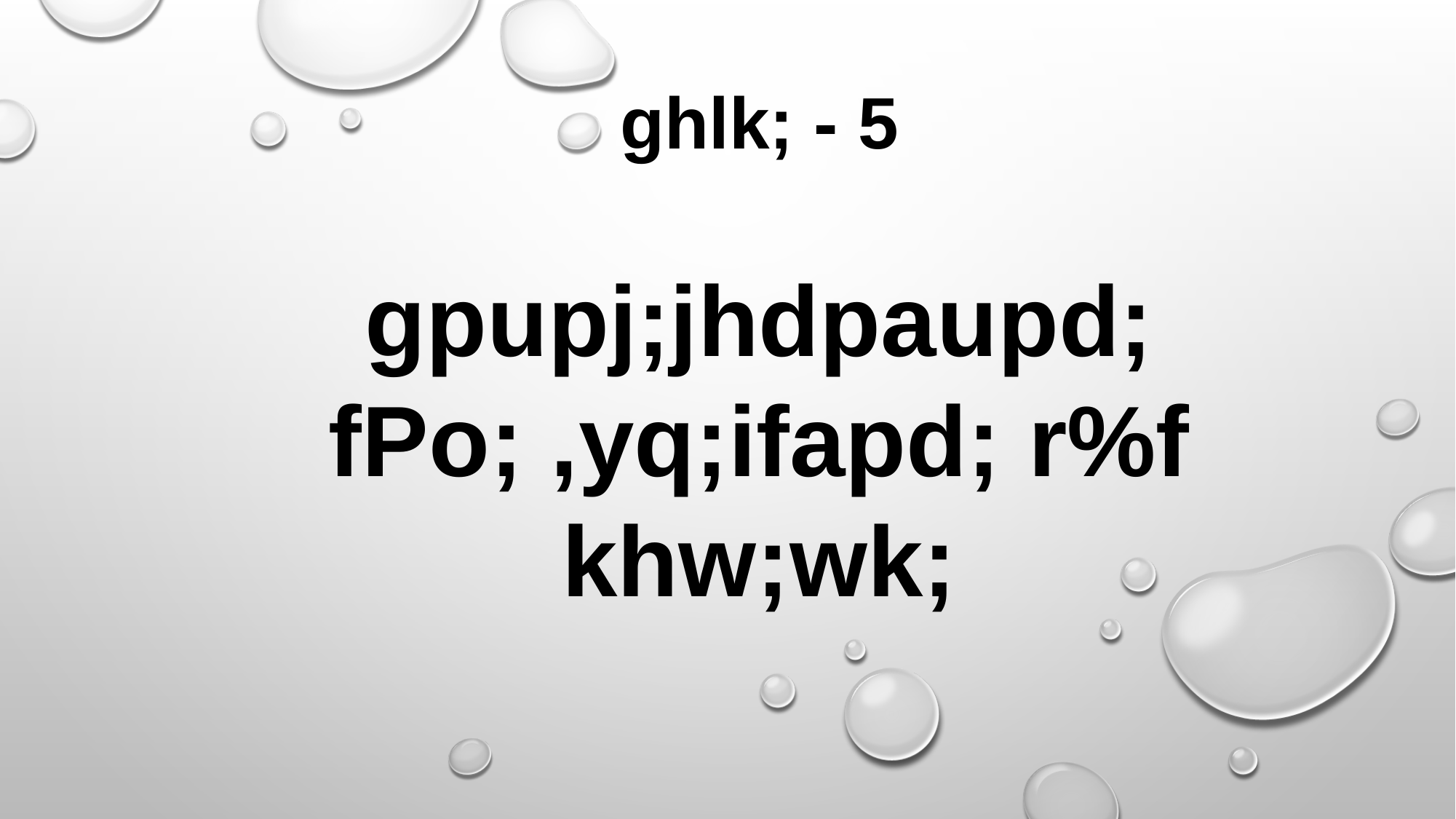

ghlk; - 5

gpupj;jhdpaupd; fPo; ,yq;ifapd; r%f khw;wk;